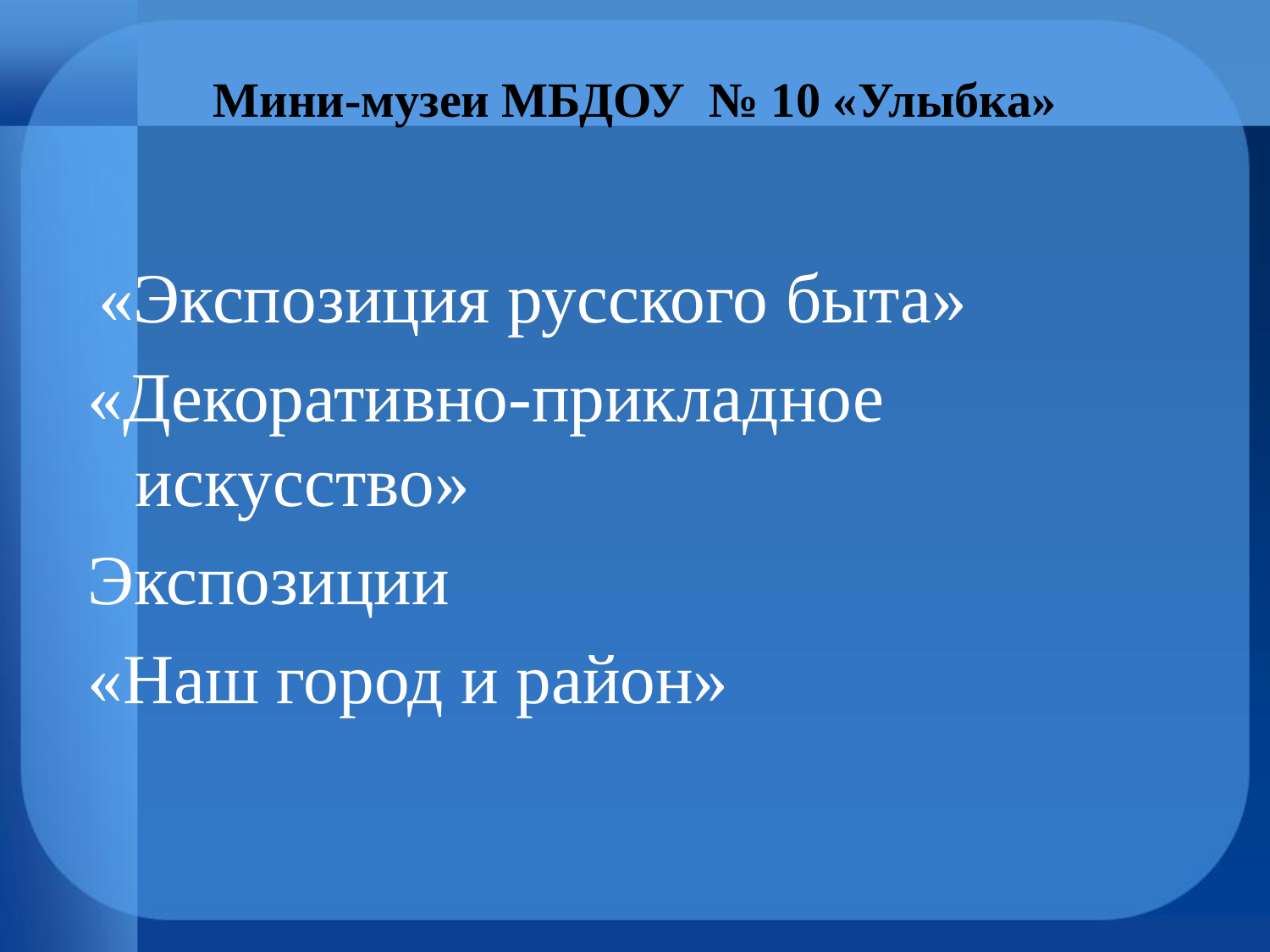

# Мини-музеи МБДОУ  № 10 «Улыбка»
 «Экспозиция русского быта»
«Декоративно-прикладное искусство»
Экспозиции
«Наш город и район»